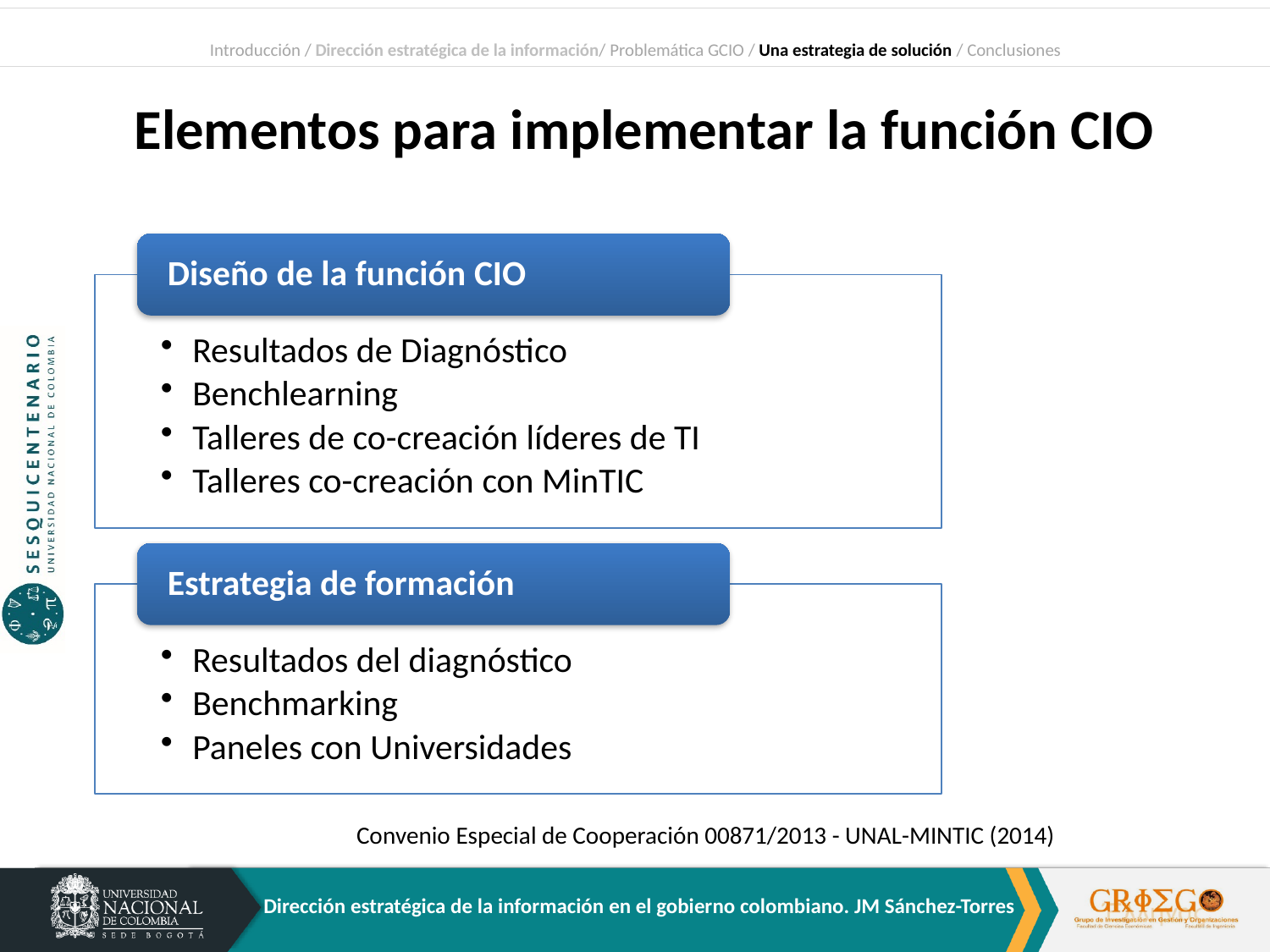

Introducción / Dirección estratégica de la información/ Problemática GCIO / Una estrategia de solución / Conclusiones
# Elementos para implementar la función CIO
Resultados de Diagnóstico
Benchlearning
Talleres de co-creación líderes de TI
Talleres co-creación con MinTIC
Diseño de la función CIO
Resultados del diagnóstico
Benchmarking
Paneles con Universidades
Estrategia de formación
Convenio Especial de Cooperación 00871/2013 - UNAL-MINTIC (2014)